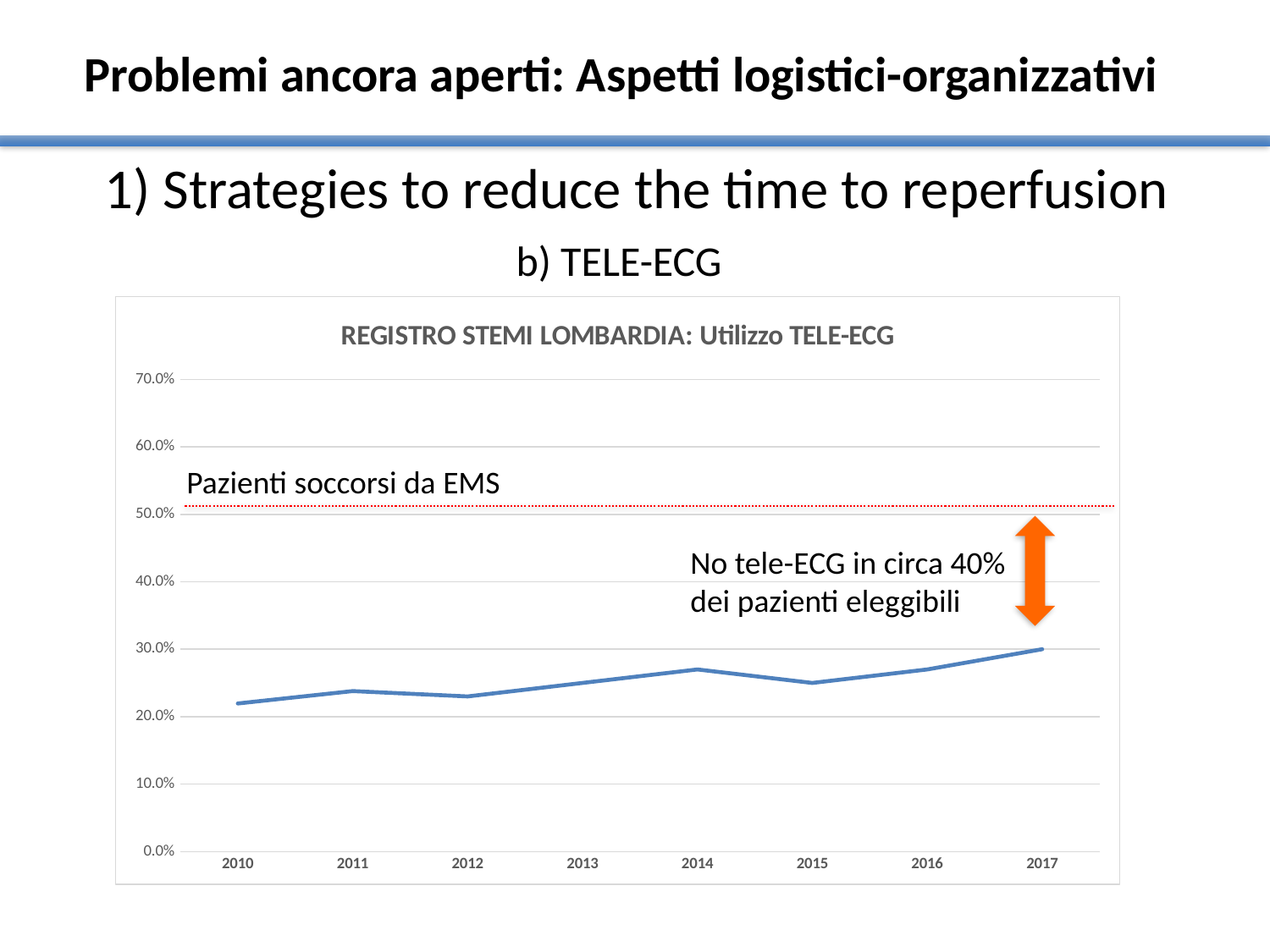

Problemi ancora aperti: Aspetti logistici-organizzativi

 1) Strategies to reduce the time to reperfusion
b) TELE-ECG

### Chart: REGISTRO STEMI LOMBARDIA: Utilizzo TELE-ECG

| Category | 01-SI |
|---|---|
| 2010 | 0.219512195121951 |
| 2011 | 0.237950499348676 |
| 2012 | 0.23 |
| 2013 | 0.25 |
| 2014 | 0.27 |
| 2015 | 0.25 |
| 2016 | 0.27 |
| 2017 | 0.3 |
Pazienti soccorsi da EMS

No tele-ECG in circa 40%
dei pazienti eleggibili